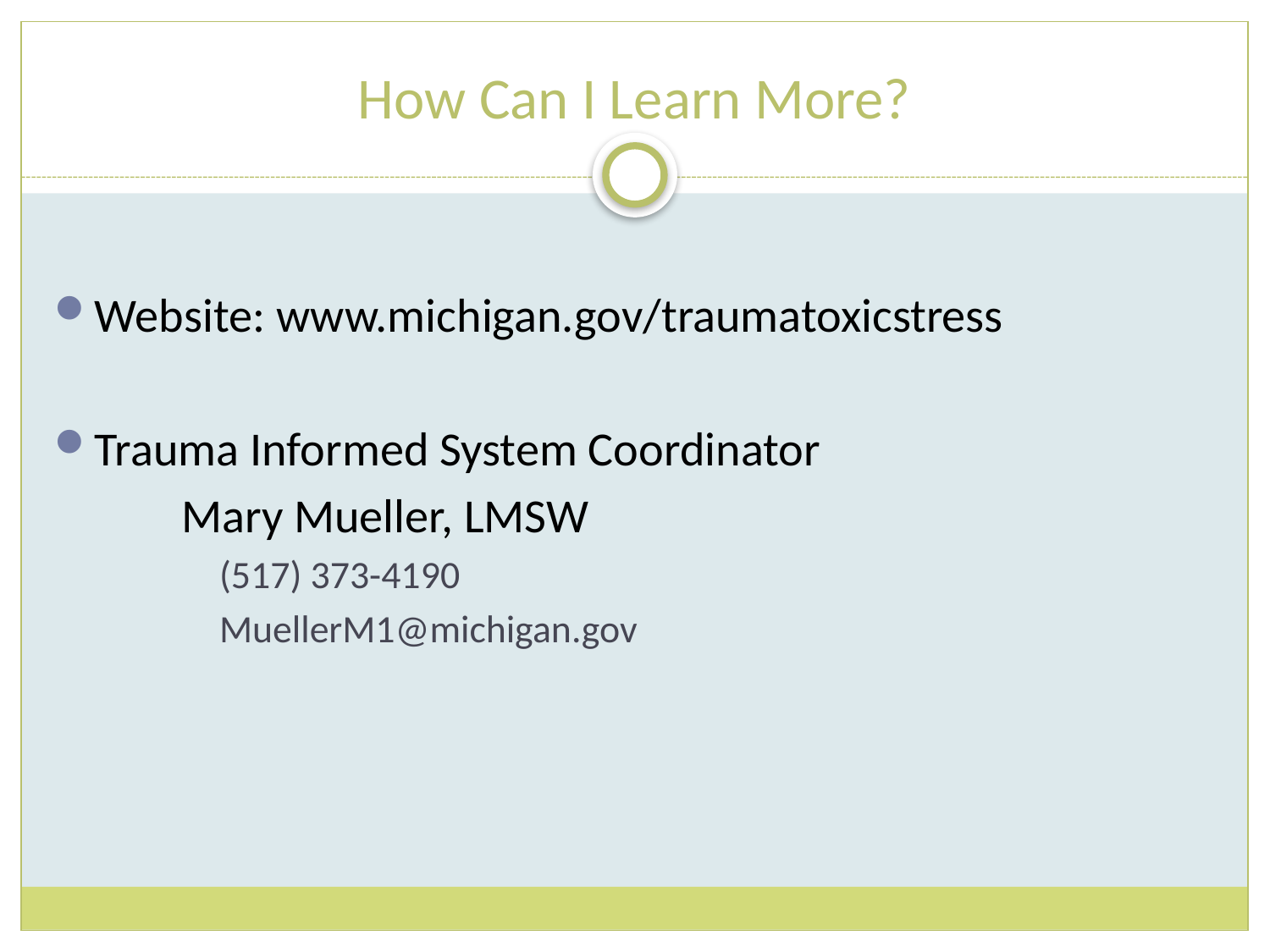

# How Can I Learn More?

Website: www.michigan.gov/traumatoxicstress

Trauma Informed System Coordinator
	Mary Mueller, LMSW
	(517) 373-4190
	MuellerM1@michigan.gov